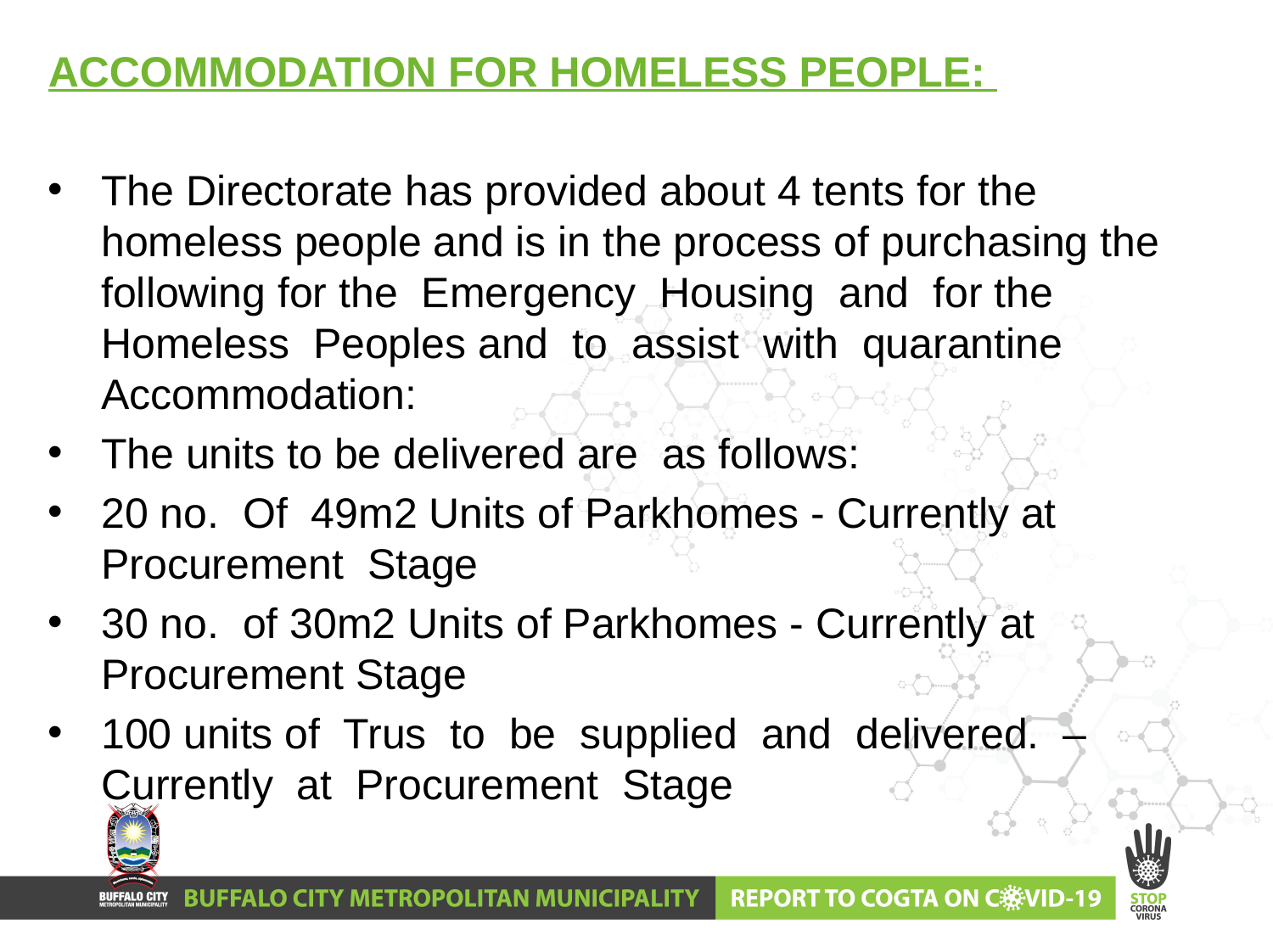

ACCOMMODATION FOR HOMELESS PEOPLE:

The Directorate has provided about 4 tents for the homeless people and is in the process of purchasing the  following for the  Emergency  Housing  and  for the Homeless  Peoples and  to  assist  with  quarantine  Accommodation:
The units to be delivered are  as follows:
20 no.  Of  49m2 Units of Parkhomes - Currently at  Procurement  Stage
30 no.  of 30m2 Units of Parkhomes - Currently at Procurement Stage
100 units of  Trus  to  be  supplied  and  delivered.  – Currently  at  Procurement  Stage